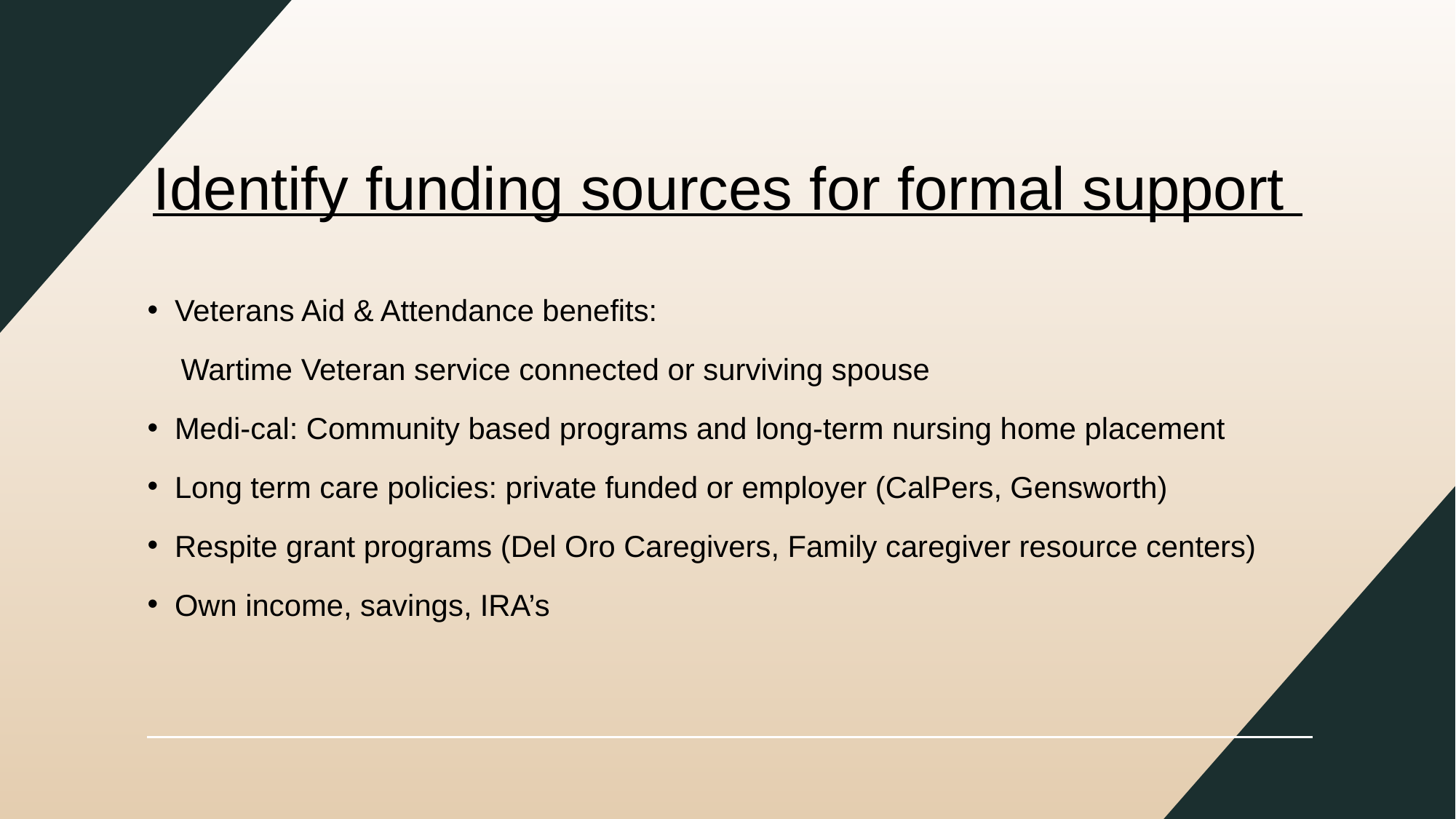

# Identify funding sources for formal support
Veterans Aid & Attendance benefits:
    Wartime Veteran service connected or surviving spouse
Medi-cal: Community based programs and long-term nursing home placement
Long term care policies: private funded or employer (CalPers, Gensworth)
Respite grant programs (Del Oro Caregivers, Family caregiver resource centers)
Own income, savings, IRA’s